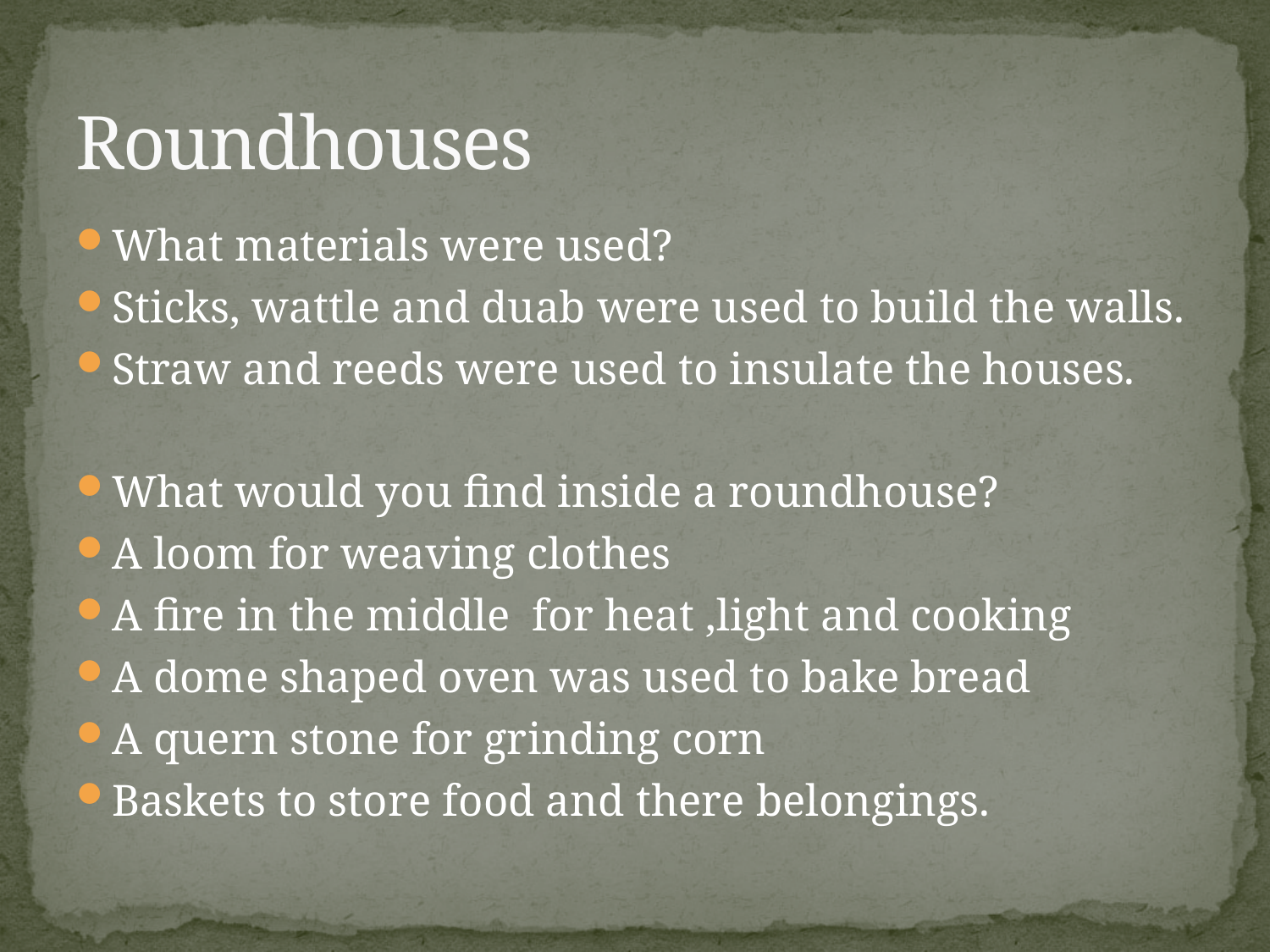

# Roundhouses
What materials were used?
Sticks, wattle and duab were used to build the walls.
Straw and reeds were used to insulate the houses.

What would you find inside a roundhouse?
A loom for weaving clothes
A fire in the middle  for heat ,light and cooking
A dome shaped oven was used to bake bread
A quern stone for grinding corn
Baskets to store food and there belongings.